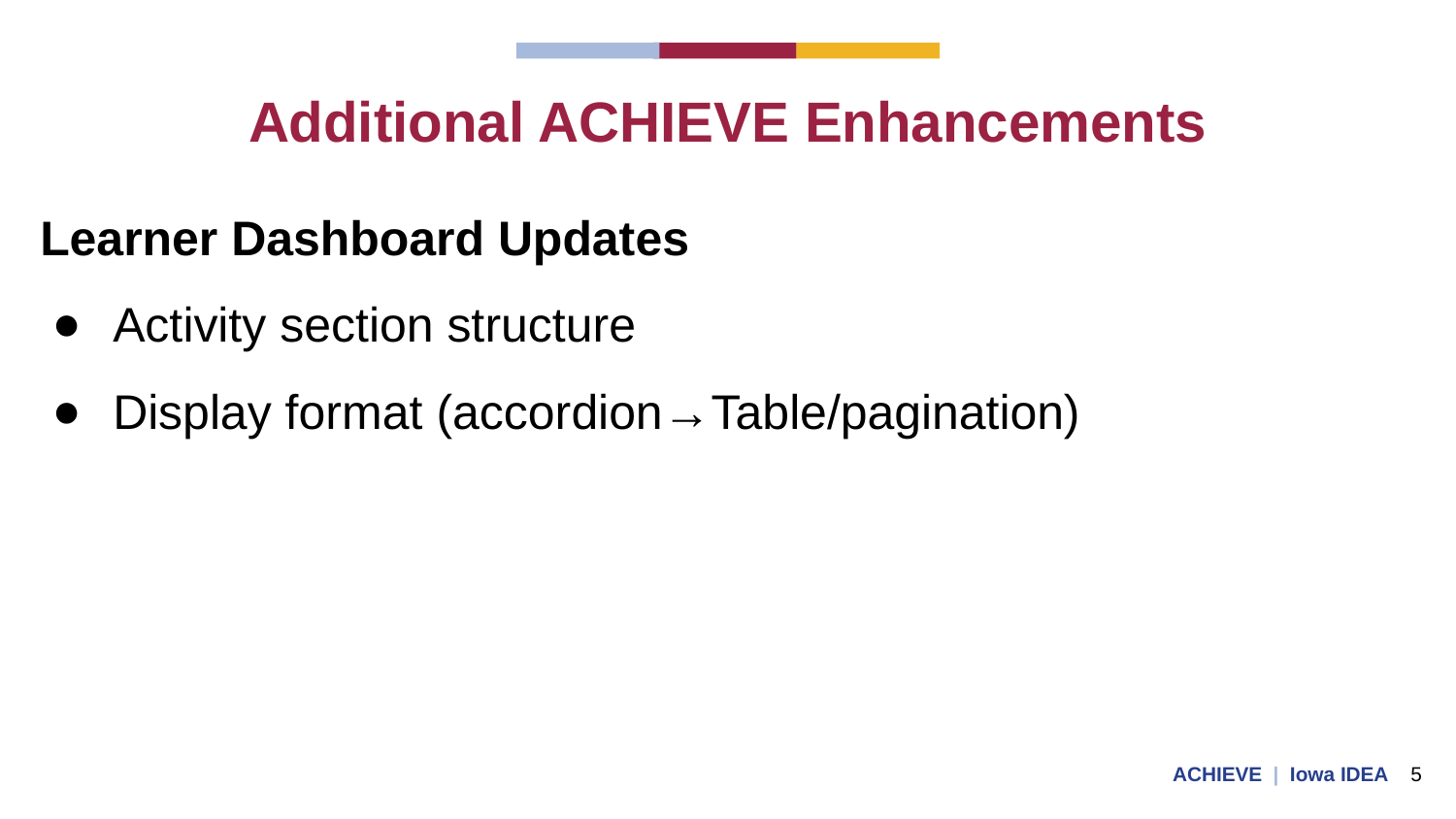

# Additional ACHIEVE Enhancements
Learner Dashboard Updates
Activity section structure
Display format (accordion→Table/pagination)

ACHIEVE  |  Iowa IDEA    5